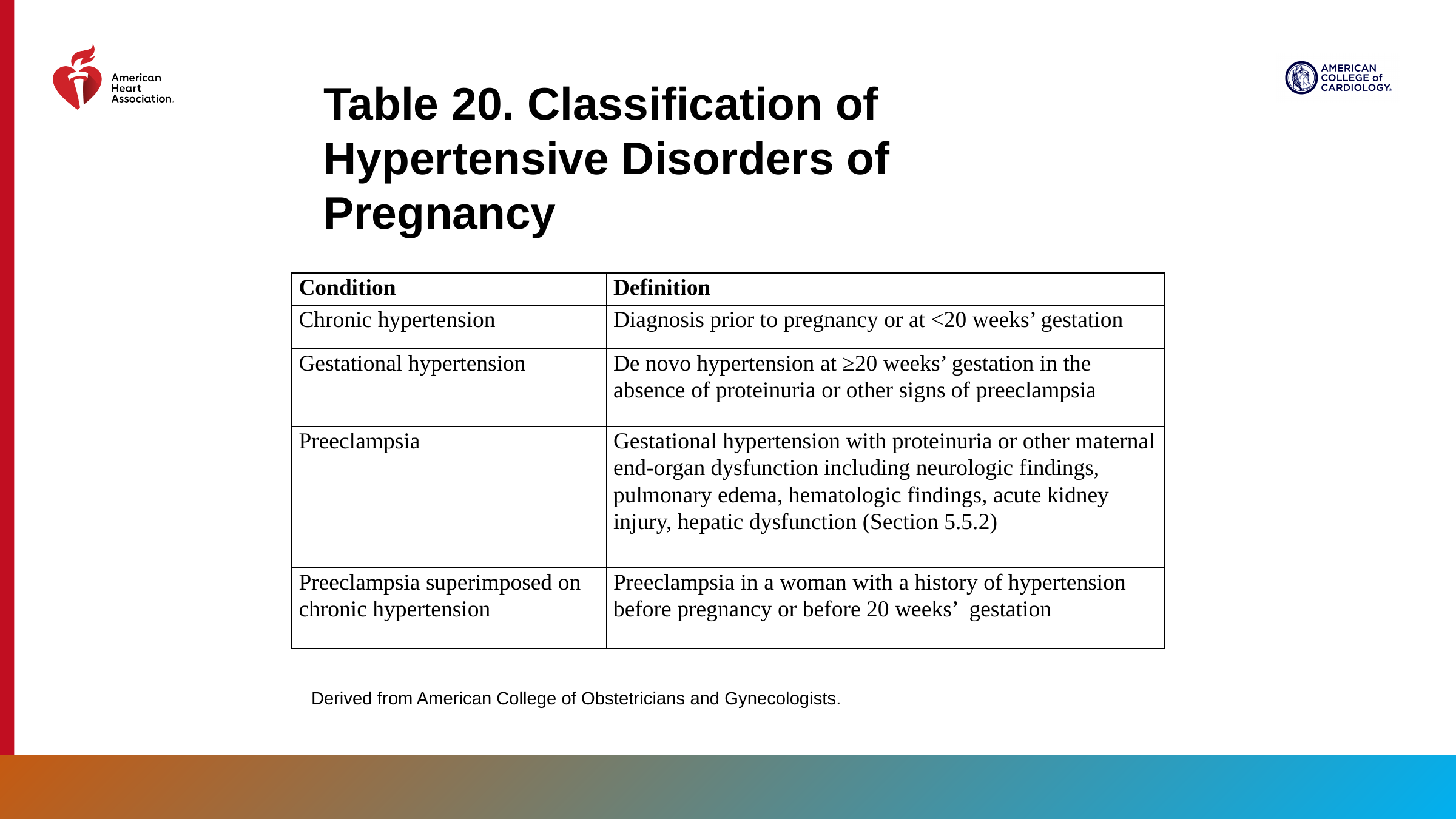

Table 20. Classification of Hypertensive Disorders of Pregnancy
| Condition | Definition |
| --- | --- |
| Chronic hypertension | Diagnosis prior to pregnancy or at <20 weeks’ gestation |
| Gestational hypertension | De novo hypertension at ≥20 weeks’ gestation in the absence of proteinuria or other signs of preeclampsia |
| Preeclampsia | Gestational hypertension with proteinuria or other maternal end-organ dysfunction including neurologic findings, pulmonary edema, hematologic findings, acute kidney injury, hepatic dysfunction (Section 5.5.2) |
| Preeclampsia superimposed on chronic hypertension | Preeclampsia in a woman with a history of hypertension before pregnancy or before 20 weeks’ gestation |
Derived from American College of Obstetricians and Gynecologists.